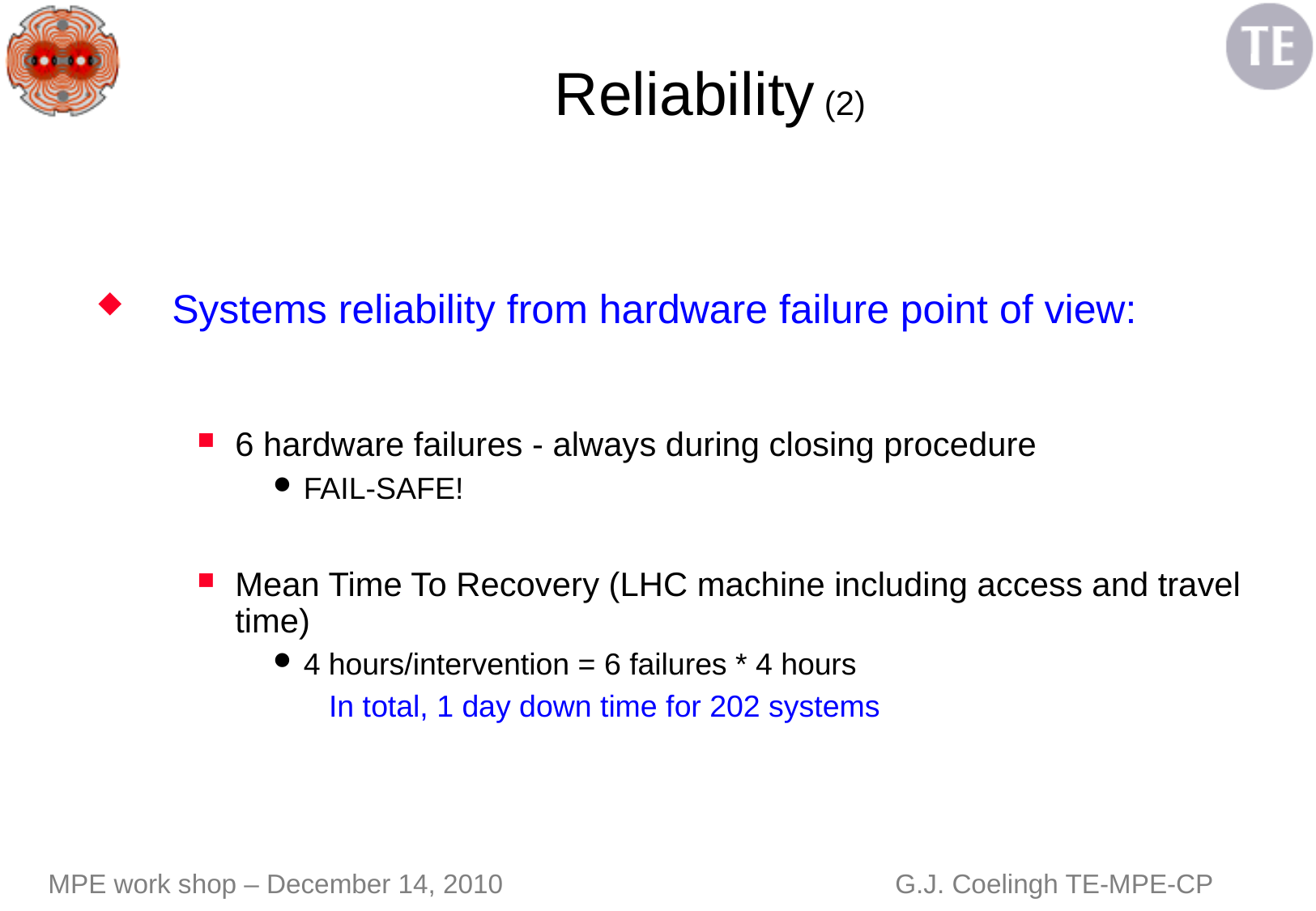

# Reliability (2)

Systems reliability from hardware failure point of view:

6 hardware failures - always during closing procedure
FAIL-SAFE!

Mean Time To Recovery (LHC machine including access and travel time)
4 hours/intervention = 6 failures * 4 hours
In total, 1 day down time for 202 systems

MPE work shop – December 14, 2010                    	                          G.J. Coelingh TE-MPE-CP